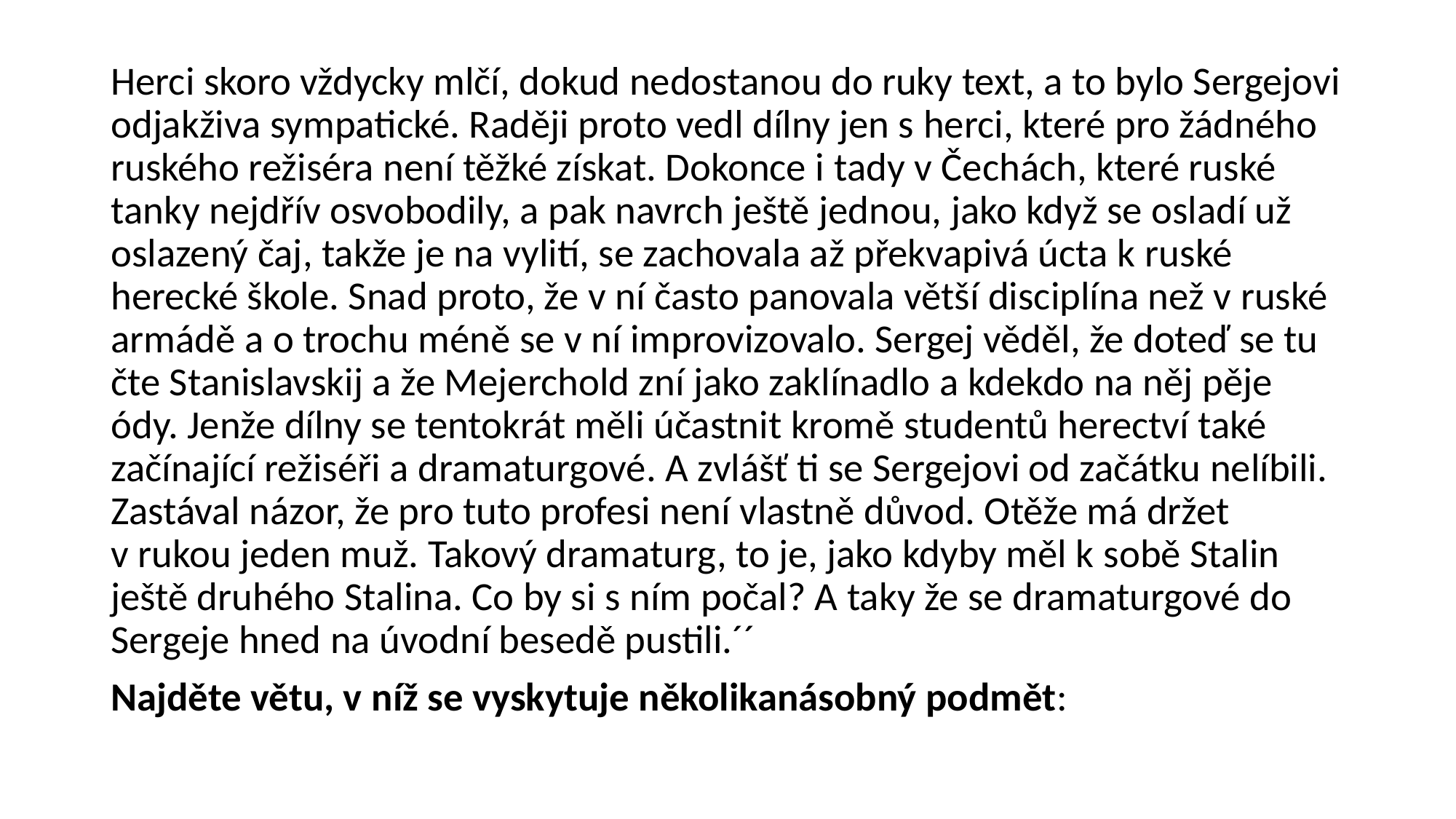

Herci skoro vždycky mlčí, dokud nedostanou do ruky text, a to bylo Sergejovi odjakživa sympatické. Raději proto vedl dílny jen s herci, které pro žádného ruského režiséra není těžké získat. Dokonce i tady v Čechách, které ruské tanky nejdřív osvobodily, a pak navrch ještě jednou, jako když se osladí už oslazený čaj, takže je na vylití, se zachovala až překvapivá úcta k ruské herecké škole. Snad proto, že v ní často panovala větší disciplína než v ruské armádě a o trochu méně se v ní improvizovalo. Sergej věděl, že doteď se tu čte Stanislavskij a že Mejerchold zní jako zaklínadlo a kdekdo na něj pěje ódy. Jenže dílny se tentokrát měli účastnit kromě studentů herectví také začínající režiséři a dramaturgové. A zvlášť ti se Sergejovi od začátku nelíbili. Zastával názor, že pro tuto profesi není vlastně důvod. Otěže má držet v rukou jeden muž. Takový dramaturg, to je, jako kdyby měl k sobě Stalin ještě druhého Stalina. Co by si s ním počal? A taky že se dramaturgové do Sergeje hned na úvodní besedě pustili.´´
Najděte větu, v níž se vyskytuje několikanásobný podmět: